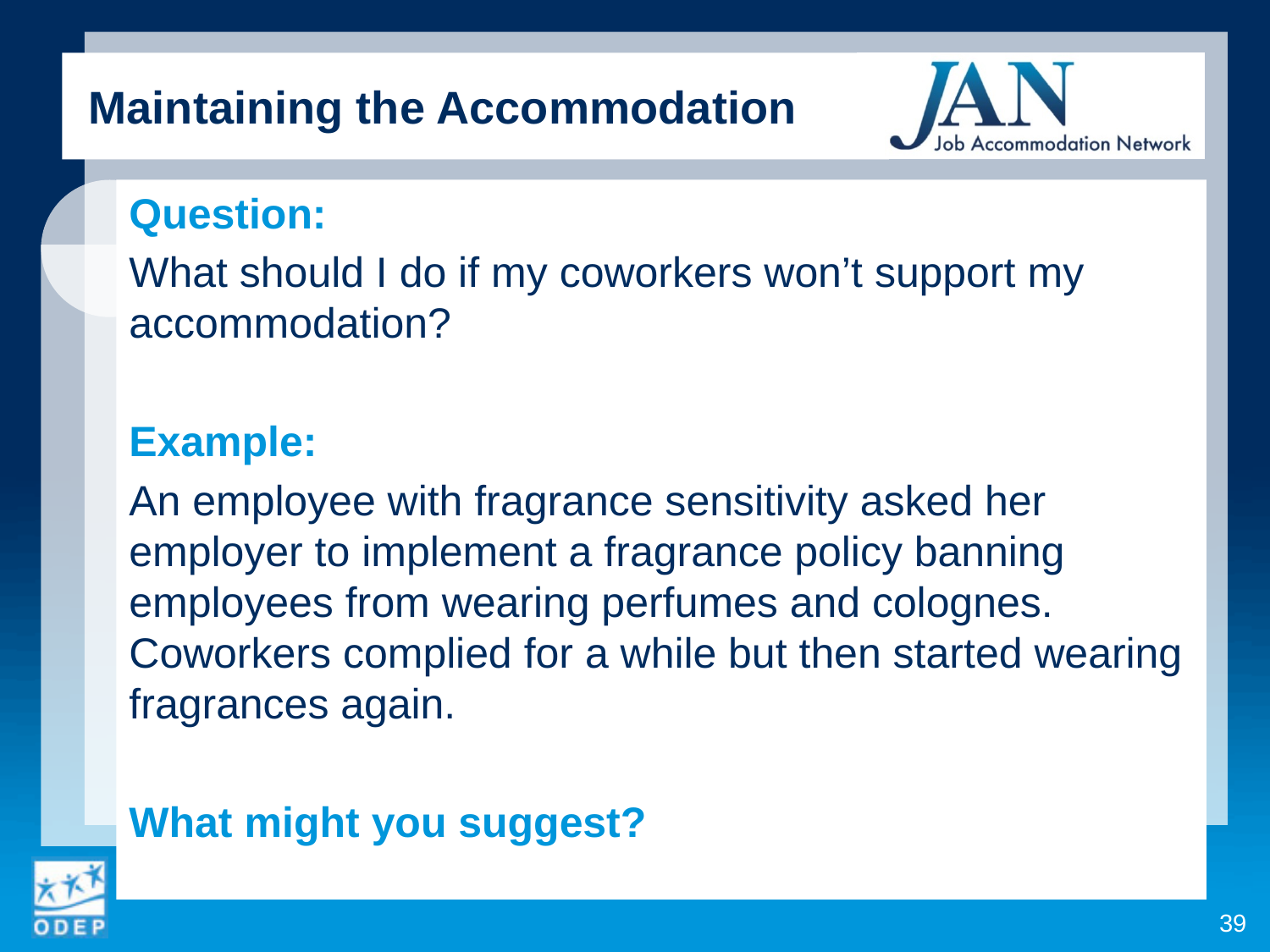

Maintaining the Accommodation
Question:
What should I do if my coworkers won’t support my accommodation?

Example:
An employee with fragrance sensitivity asked her employer to implement a fragrance policy banning employees from wearing perfumes and colognes. Coworkers complied for a while but then started wearing fragrances again.

What might you suggest?

39